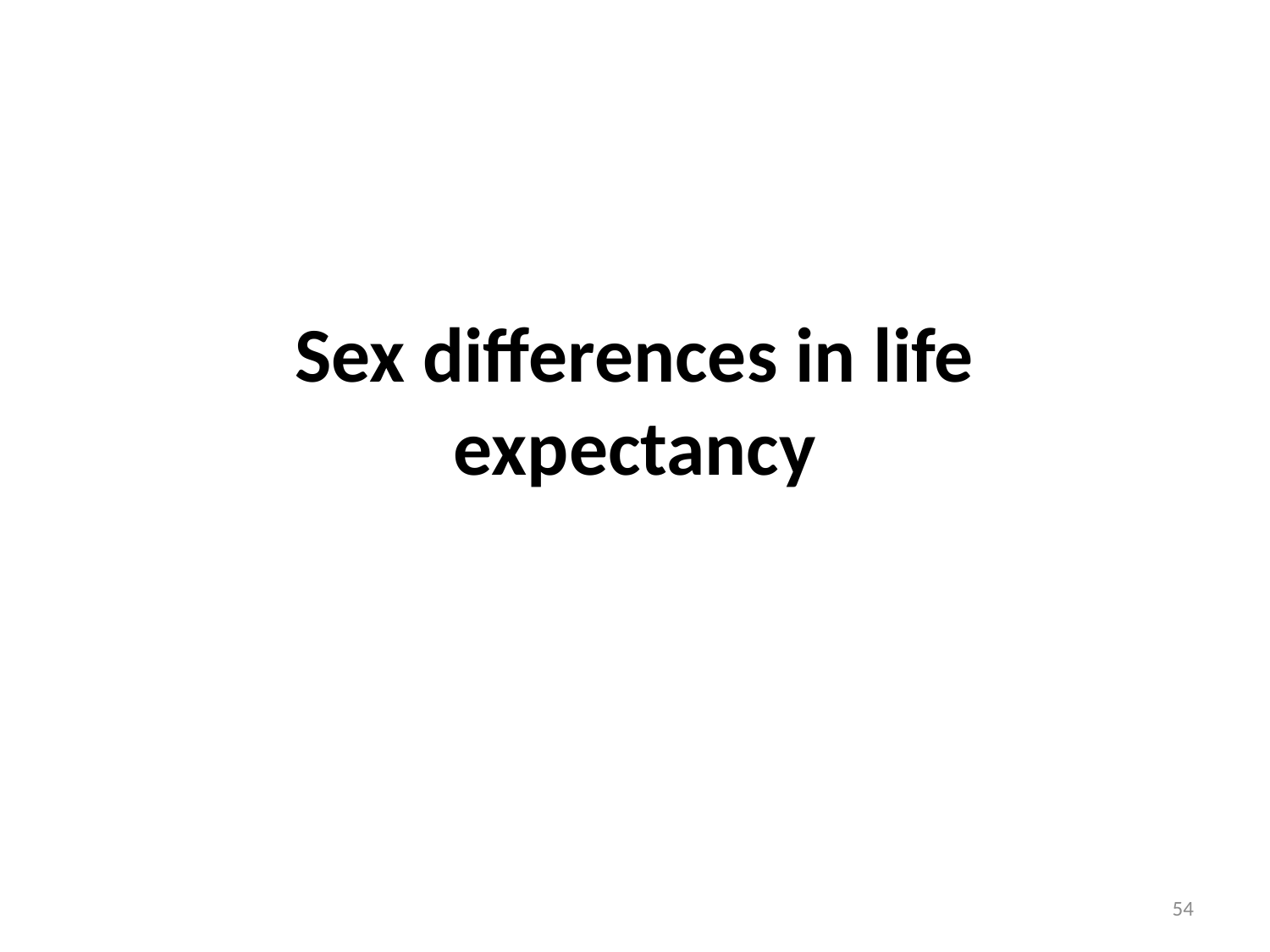

# Sex differences in life expectancy

54